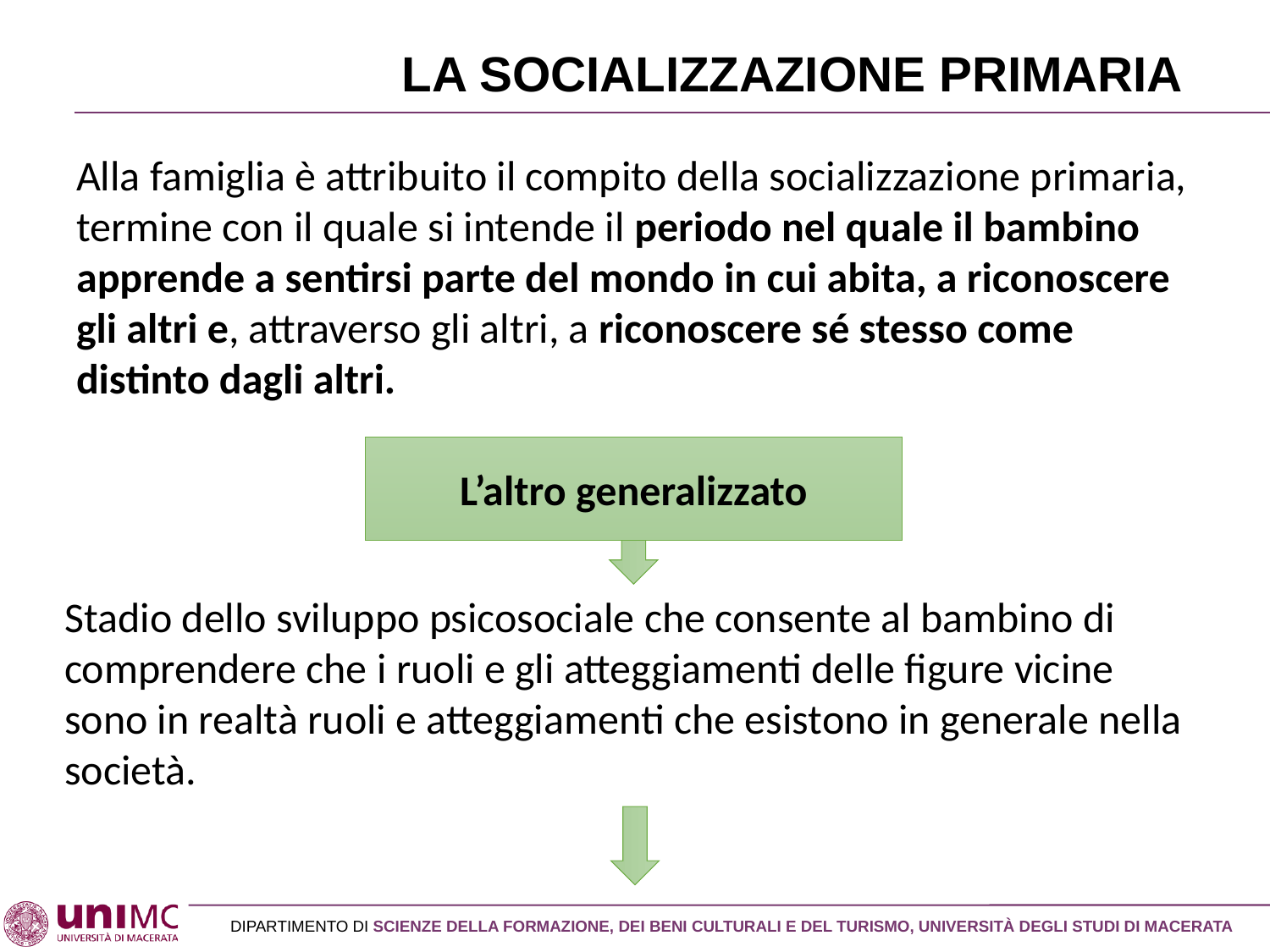

# La socializzazione primaria
Alla famiglia è attribuito il compito della socializzazione primaria, termine con il quale si intende il periodo nel quale il bambino apprende a sentirsi parte del mondo in cui abita, a riconoscere gli altri e, attraverso gli altri, a riconoscere sé stesso come distinto dagli altri.
L’altro generalizzato

Stadio dello sviluppo psicosociale che consente al bambino di comprendere che i ruoli e gli atteggiamenti delle figure vicine sono in realtà ruoli e atteggiamenti che esistono in generale nella società.